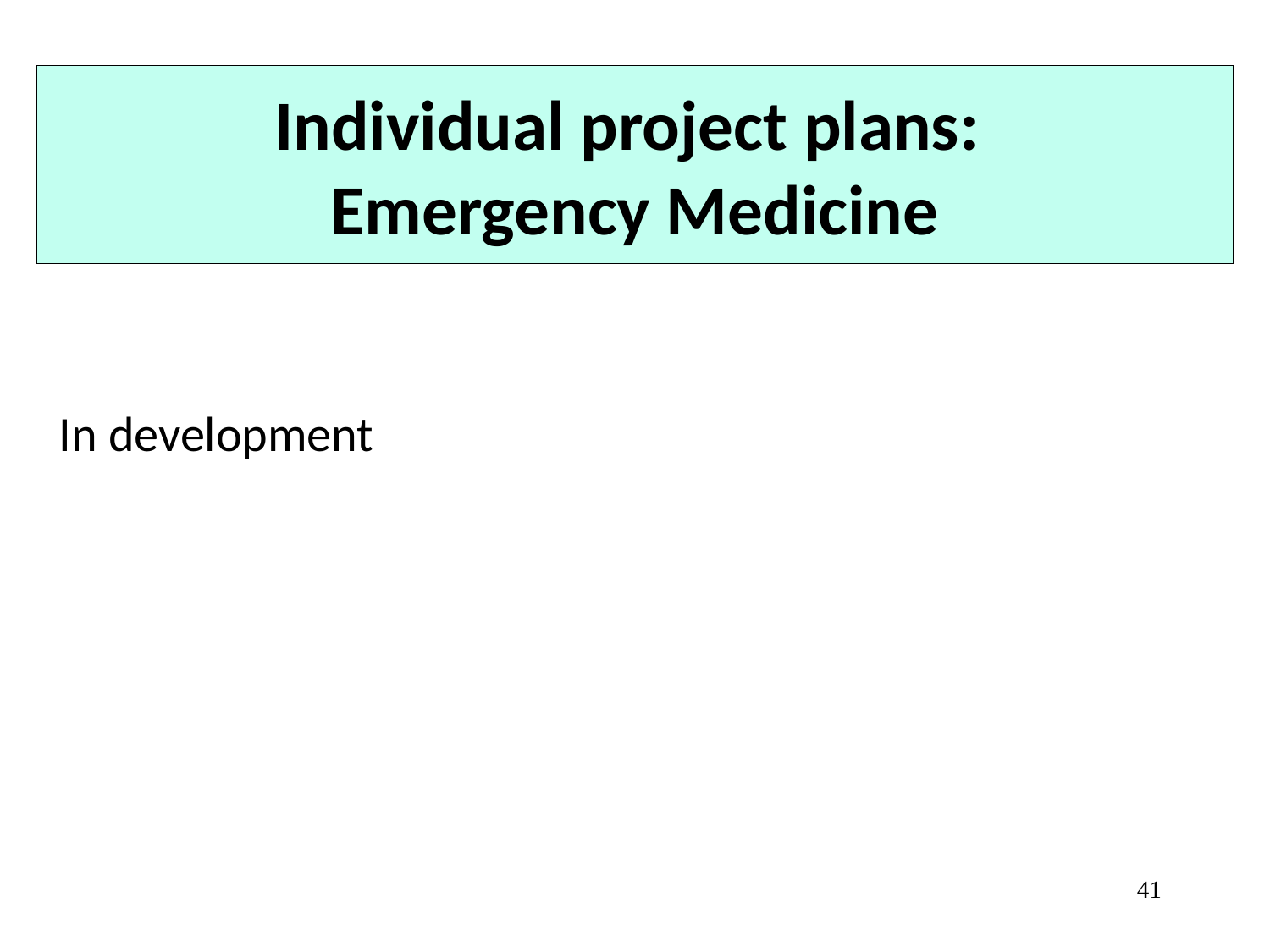

# Individual project plans: Emergency Medicine
In development
41